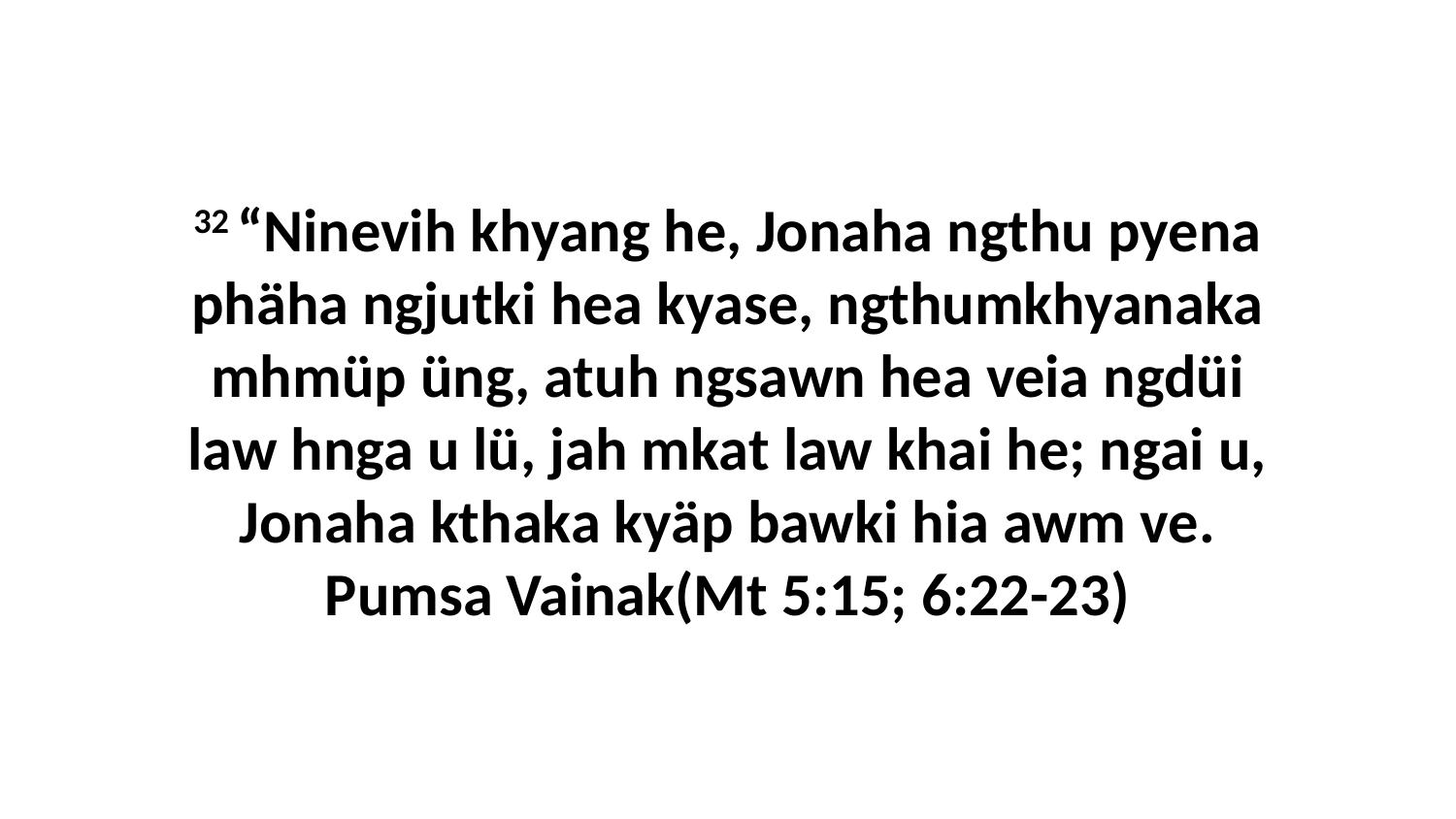

32 “Ninevih khyang he, Jonaha ngthu pyena phäha ngjutki hea kyase, ngthumkhyanaka mhmüp üng, atuh ngsawn hea veia ngdüi law hnga u lü, jah mkat law khai he; ngai u, Jonaha kthaka kyäp bawki hia awm ve. Pumsa Vainak(Mt 5:15; 6:22-23)